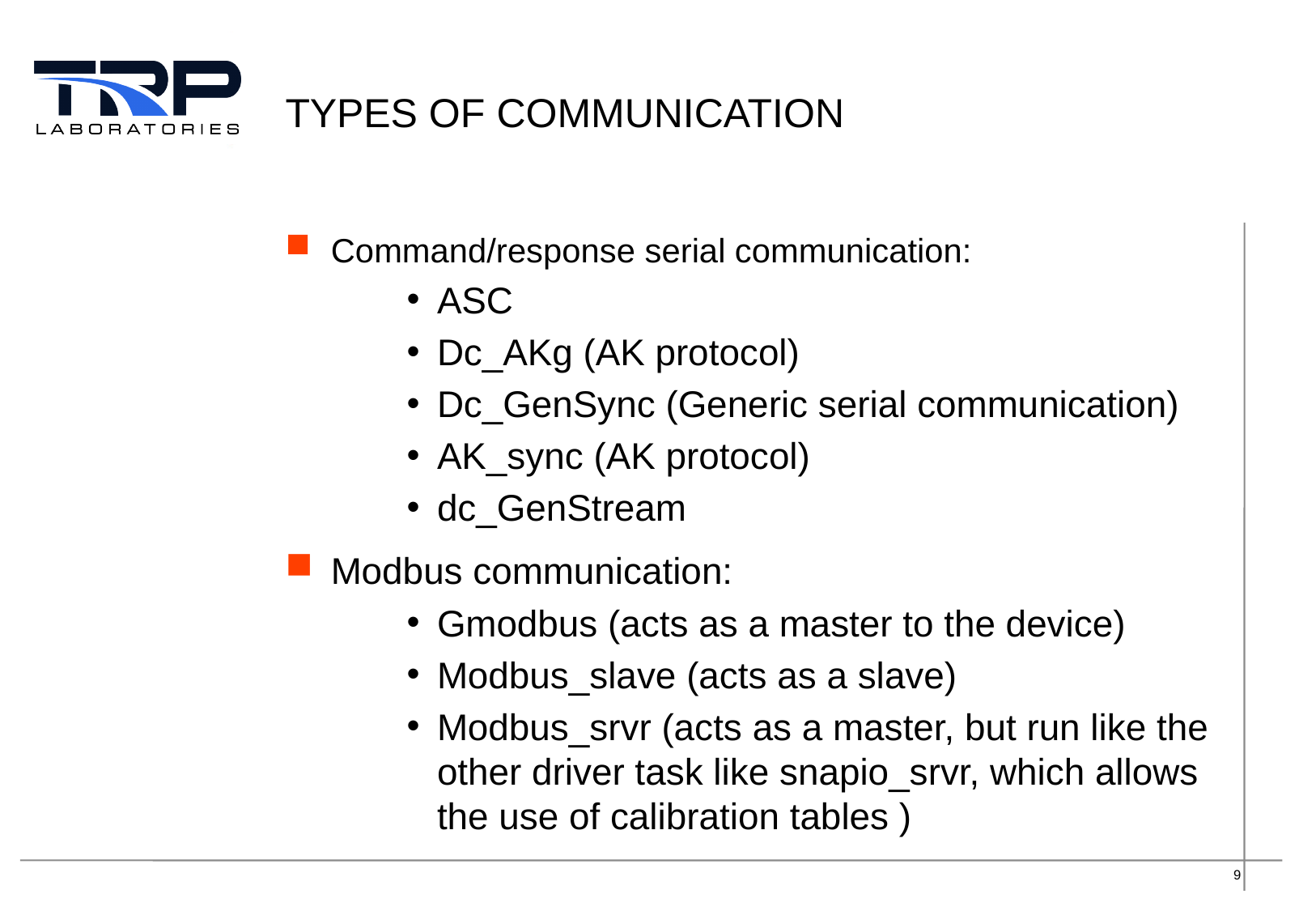

# Types of communication
Command/response serial communication:
ASC
Dc_AKg (AK protocol)
Dc_GenSync (Generic serial communication)
AK_sync (AK protocol)
dc_GenStream
Modbus communication:
Gmodbus (acts as a master to the device)
Modbus_slave (acts as a slave)
Modbus_srvr (acts as a master, but run like the other driver task like snapio_srvr, which allows the use of calibration tables )